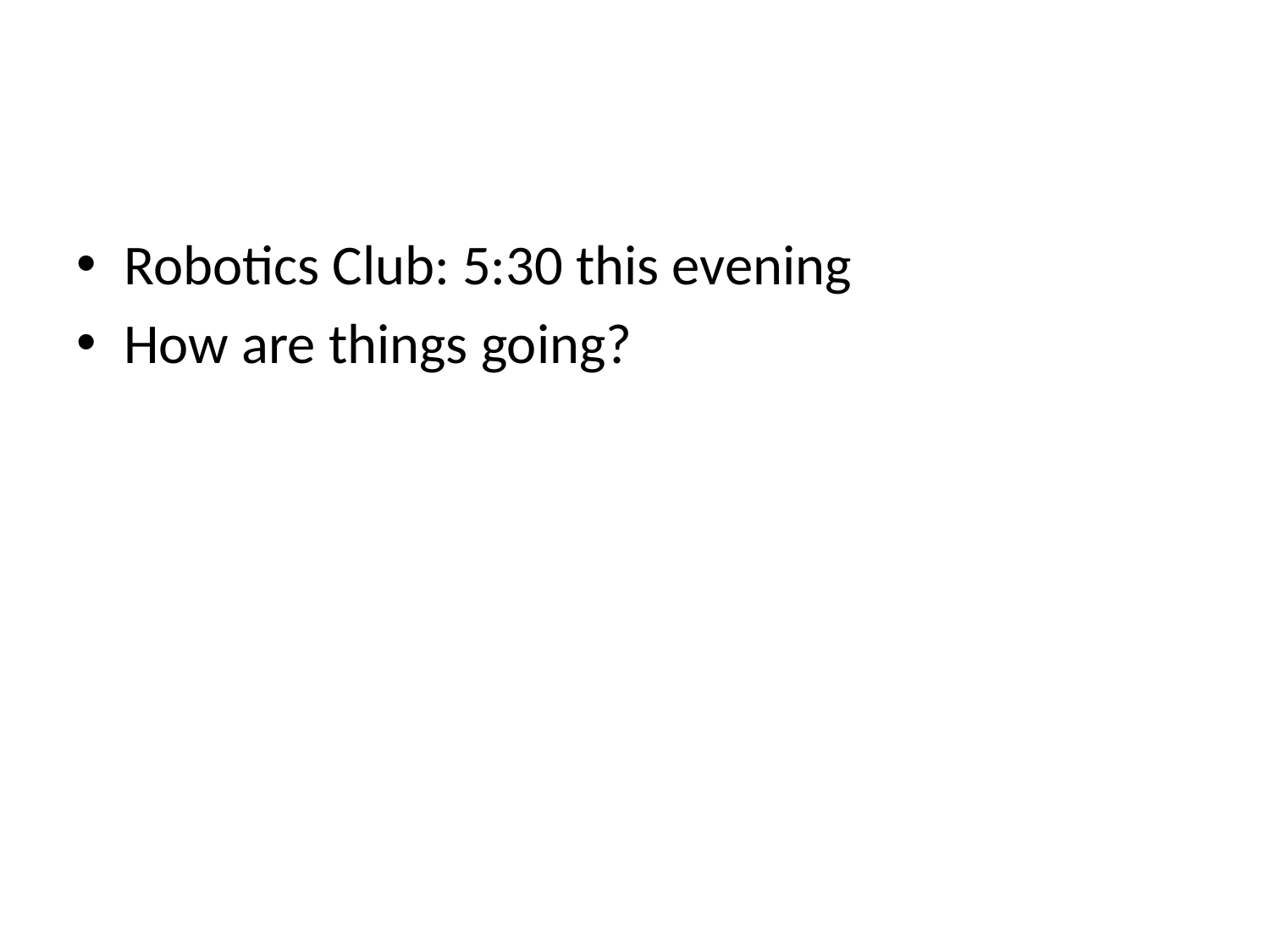

#
Robotics Club: 5:30 this evening
How are things going?